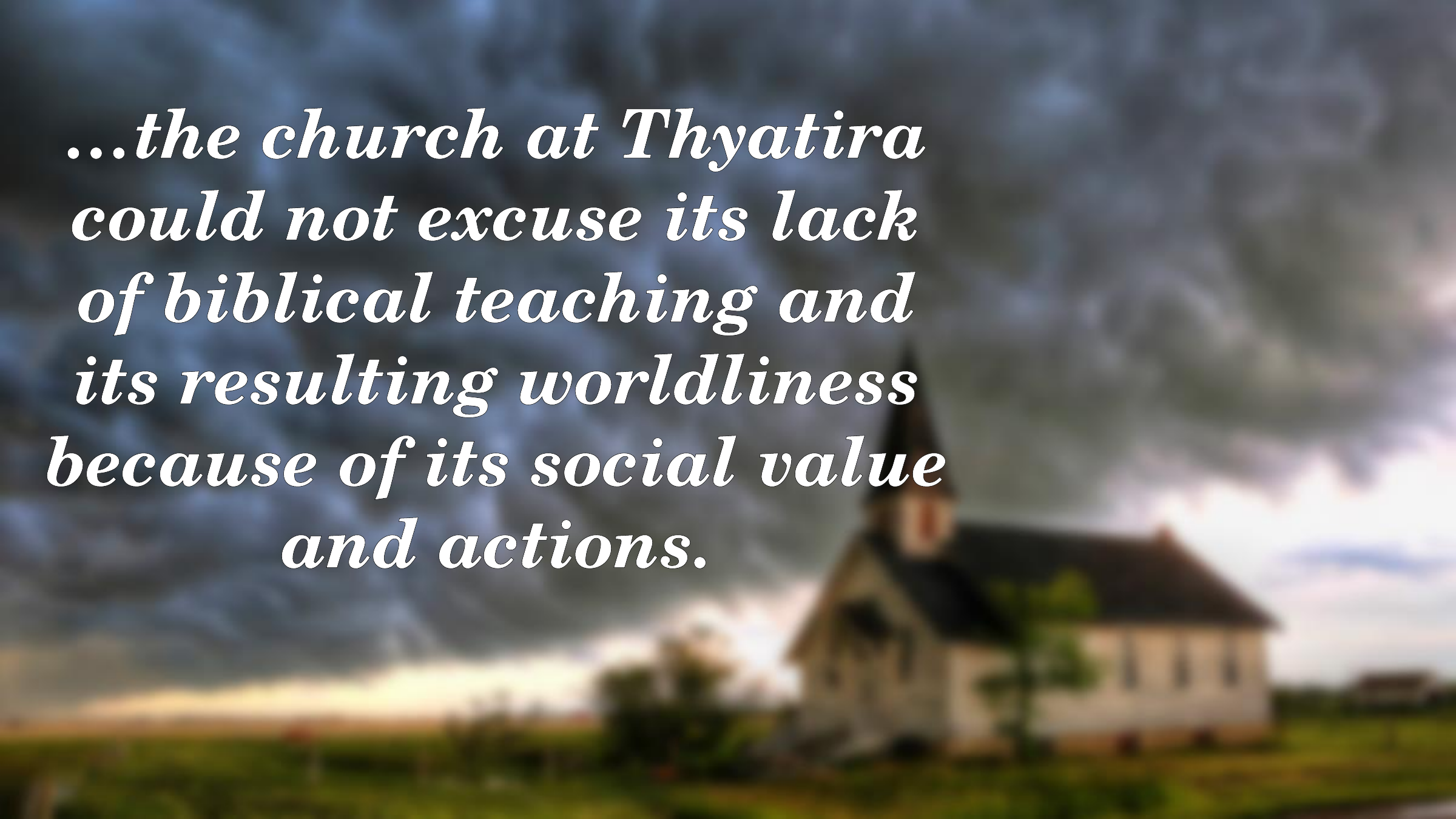

…the church at Thyatira could not excuse its lack of biblical teaching and its resulting worldliness because of its social value and actions.